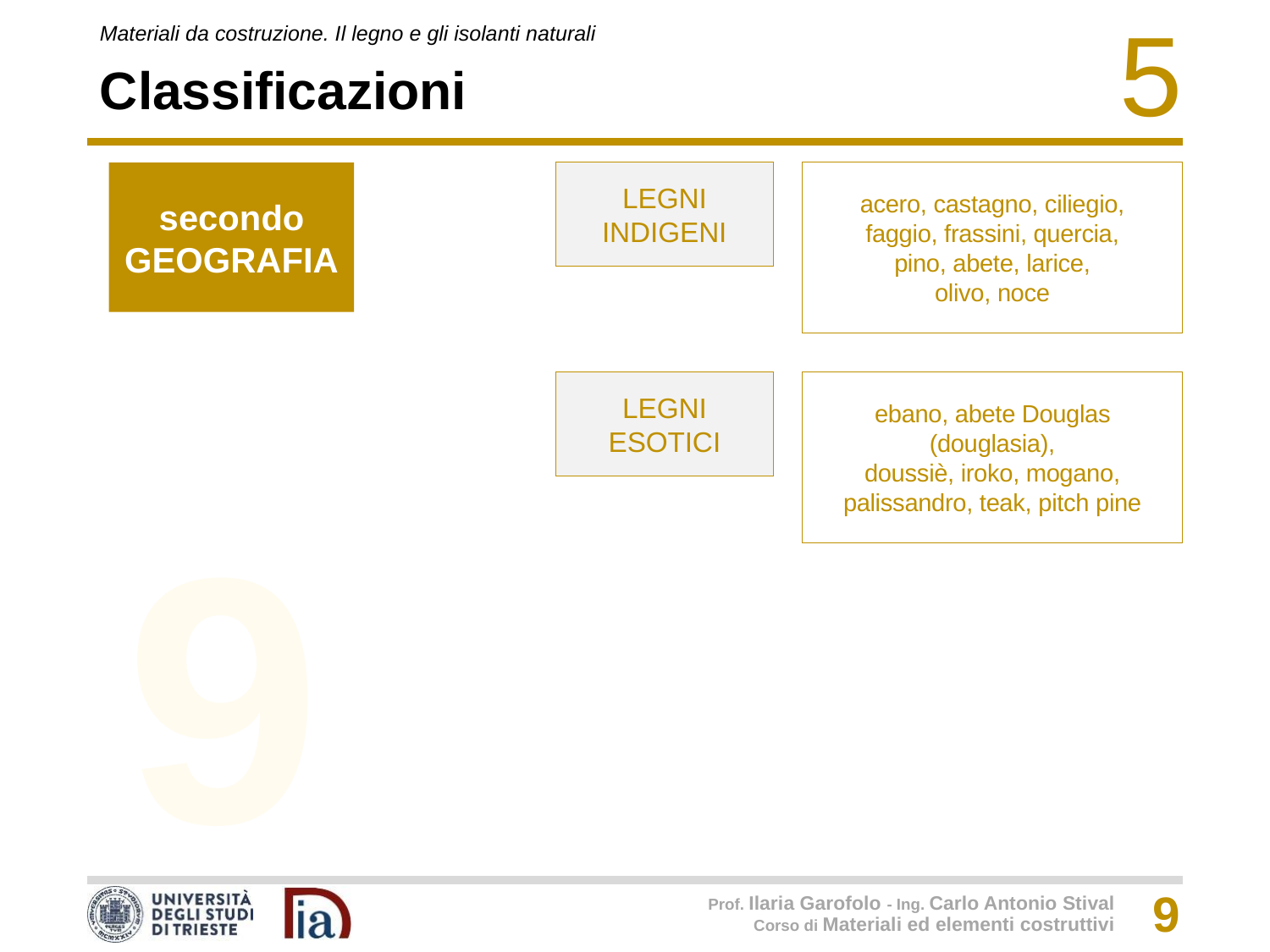

# Classificazioni
LEGNI INDIGENI
acero, castagno, ciliegio,
faggio, frassini, quercia,
pino, abete, larice,
olivo, noce
secondo GEOGRAFIA
LEGNI ESOTICI
ebano, abete Douglas (douglasia),
doussiè, iroko, mogano,
palissandro, teak, pitch pine